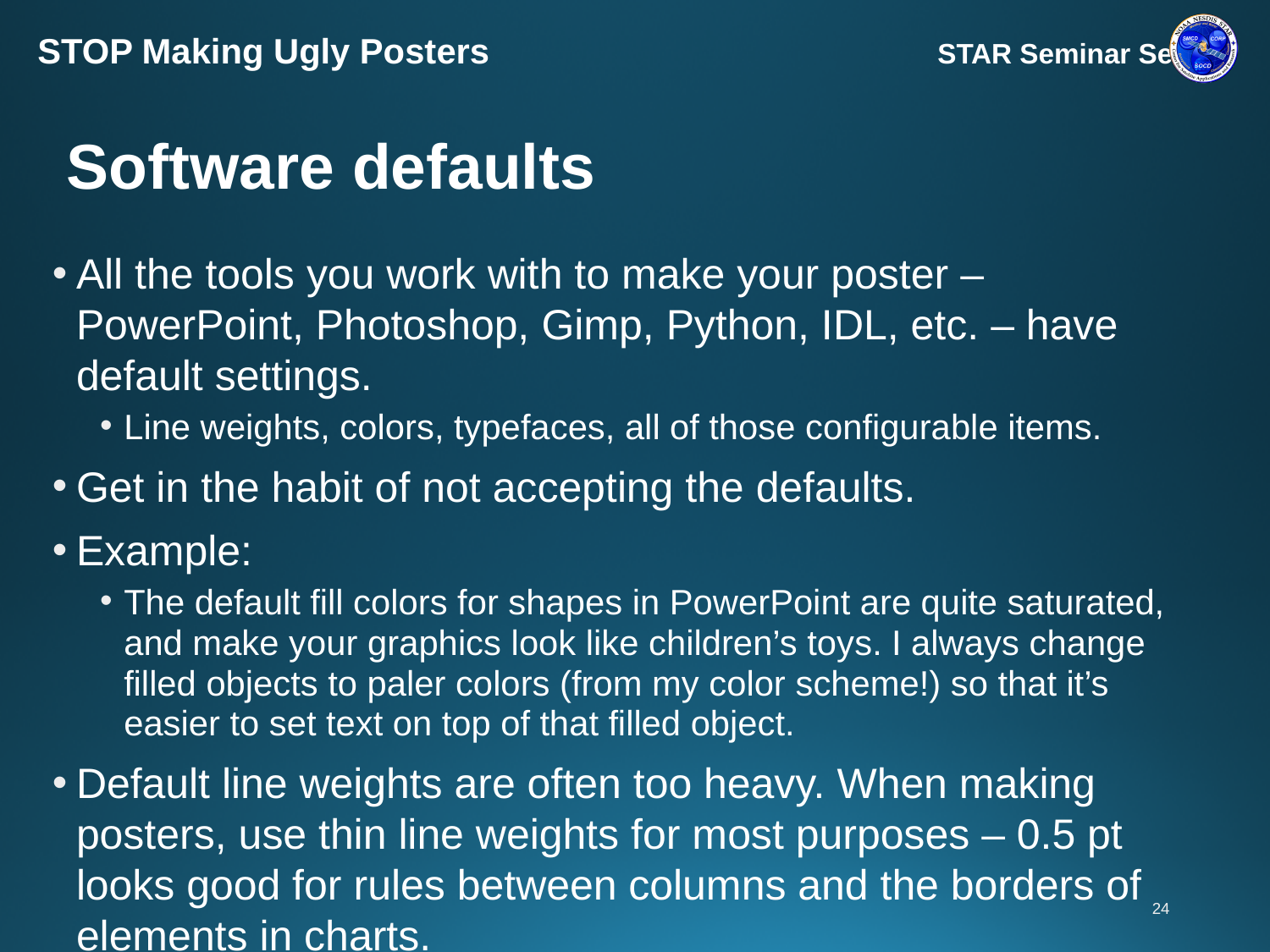

# Software defaults
All the tools you work with to make your poster – PowerPoint, Photoshop, Gimp, Python, IDL, etc. – have default settings.
Line weights, colors, typefaces, all of those configurable items.
Get in the habit of not accepting the defaults.
Example:
The default fill colors for shapes in PowerPoint are quite saturated, and make your graphics look like children’s toys. I always change filled objects to paler colors (from my color scheme!) so that it’s easier to set text on top of that filled object.
Default line weights are often too heavy. When making posters, use thin line weights for most purposes – 0.5 pt looks good for rules between columns and the borders of elements in charts.
24